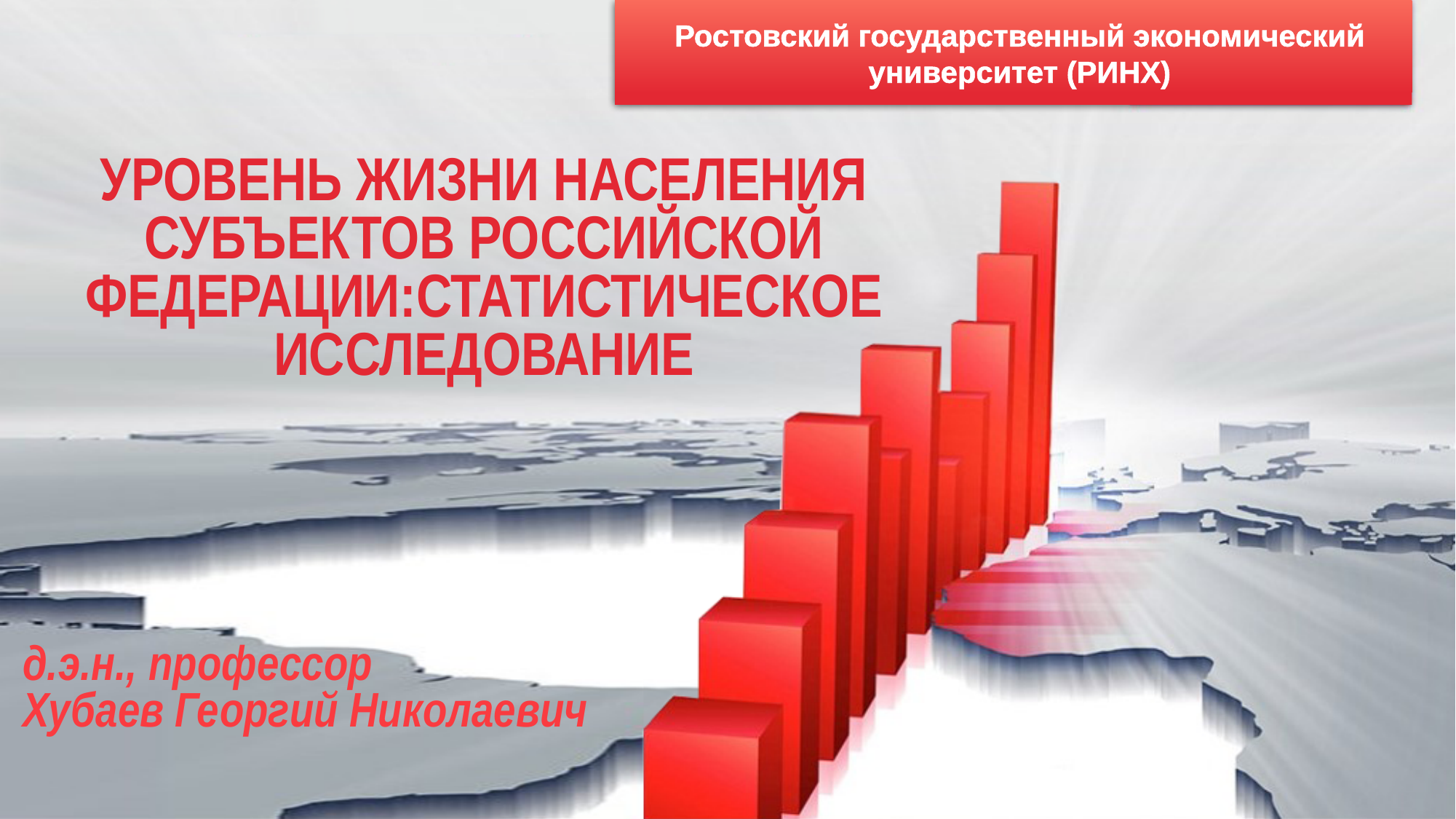

Ростовский государственный экономический университет (РИНХ)
# УРОВЕНЬ ЖИЗНИ НАСЕЛЕНИЯ СУБЪЕКТОВ РОССИЙСКОЙ ФЕДЕРАЦИИ:СТАТИСТИЧЕСКОЕ ИССЛЕДОВАНИЕ
д.э.н., профессор
Хубаев Георгий Николаевич